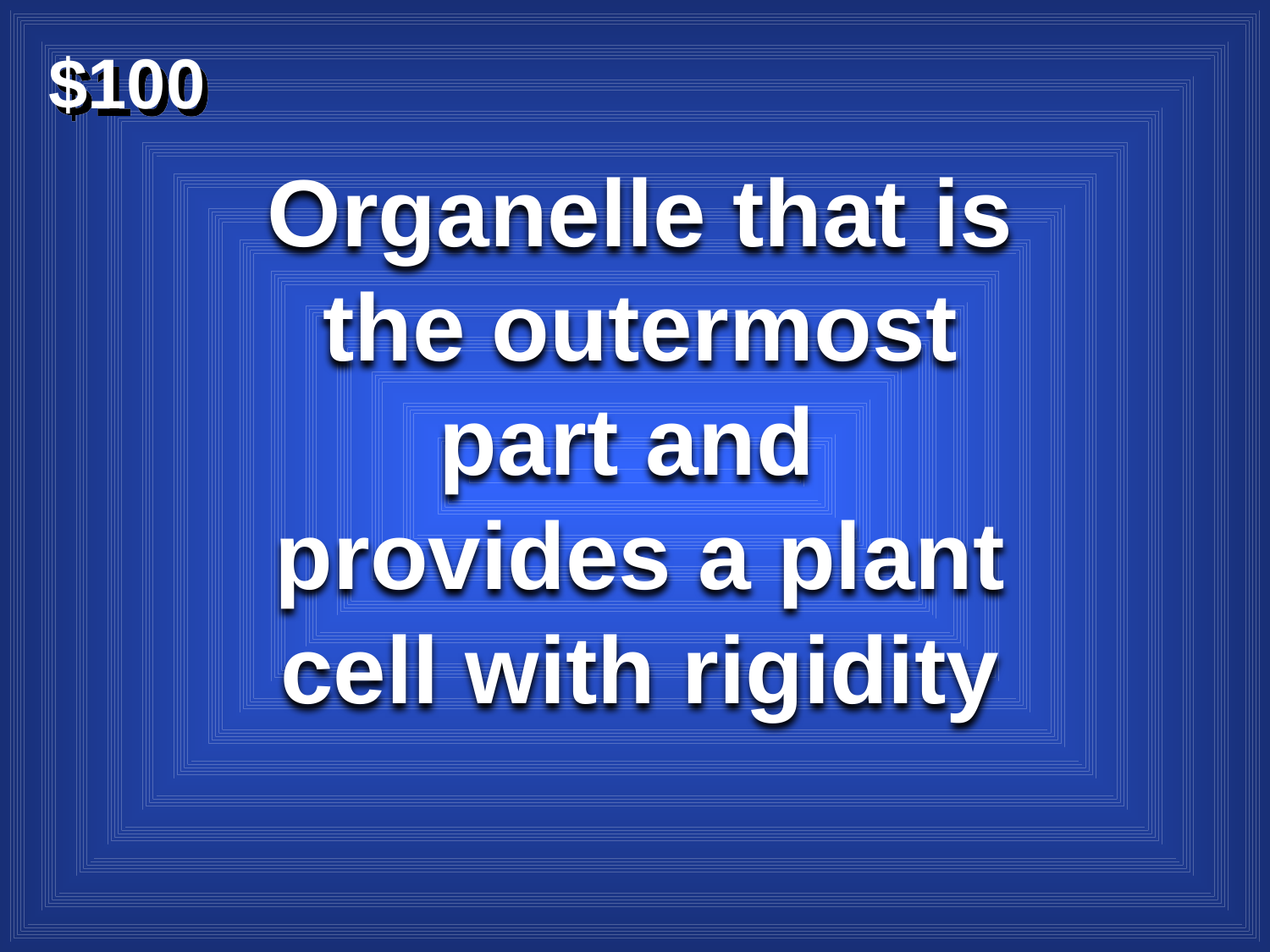

$100
Organelle that is the outermost part and  provides a plant cell with rigidity